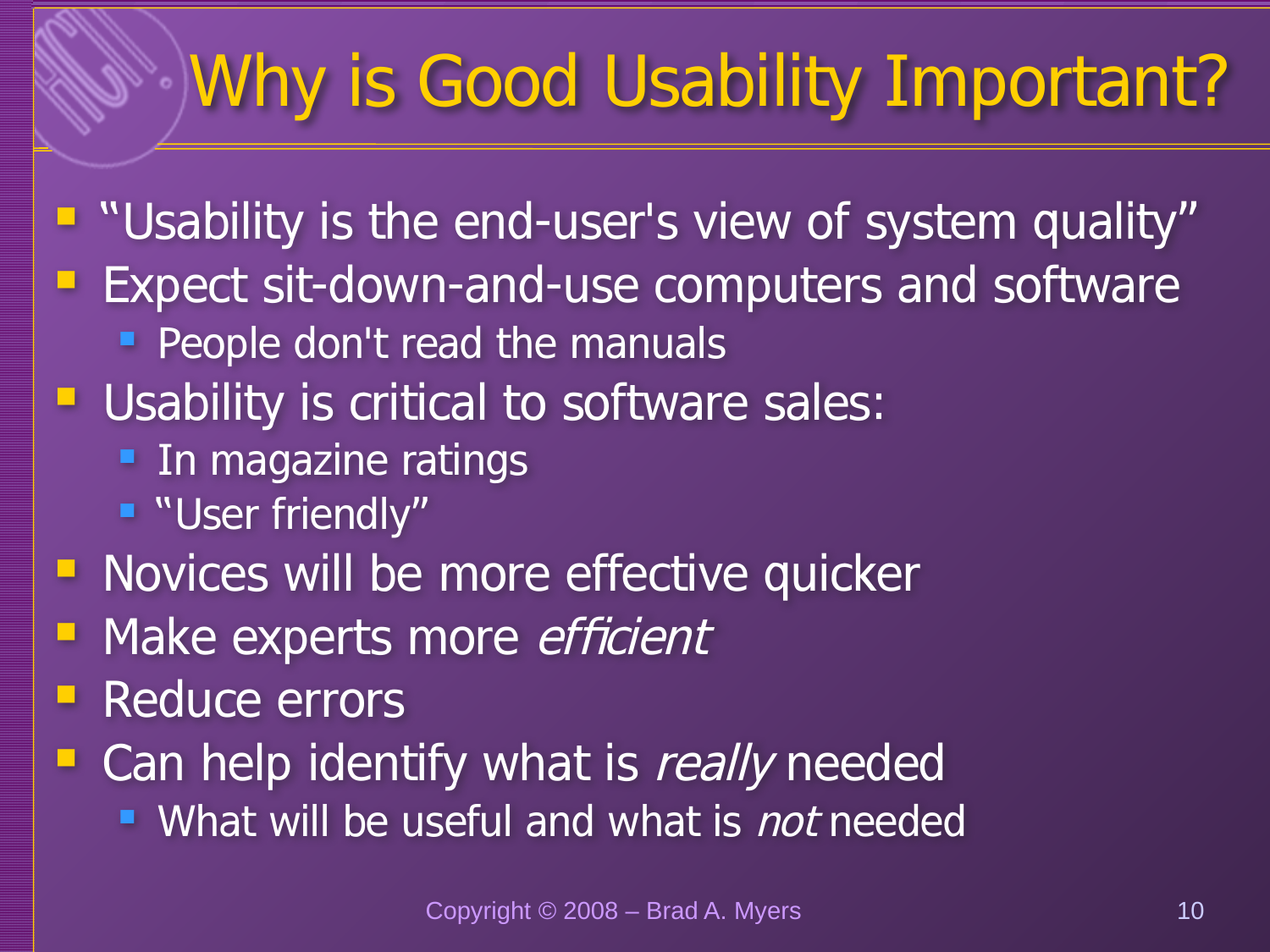

# Why is Good Usability Important?
“Usability is the end-user's view of system quality”
Expect sit-down-and-use computers and software
People don't read the manuals
Usability is critical to software sales:
In magazine ratings
“User friendly”
Novices will be more effective quicker
Make experts more efficient
Reduce errors
Can help identify what is really needed
What will be useful and what is not needed
Copyright © 2008 – Brad A. Myers